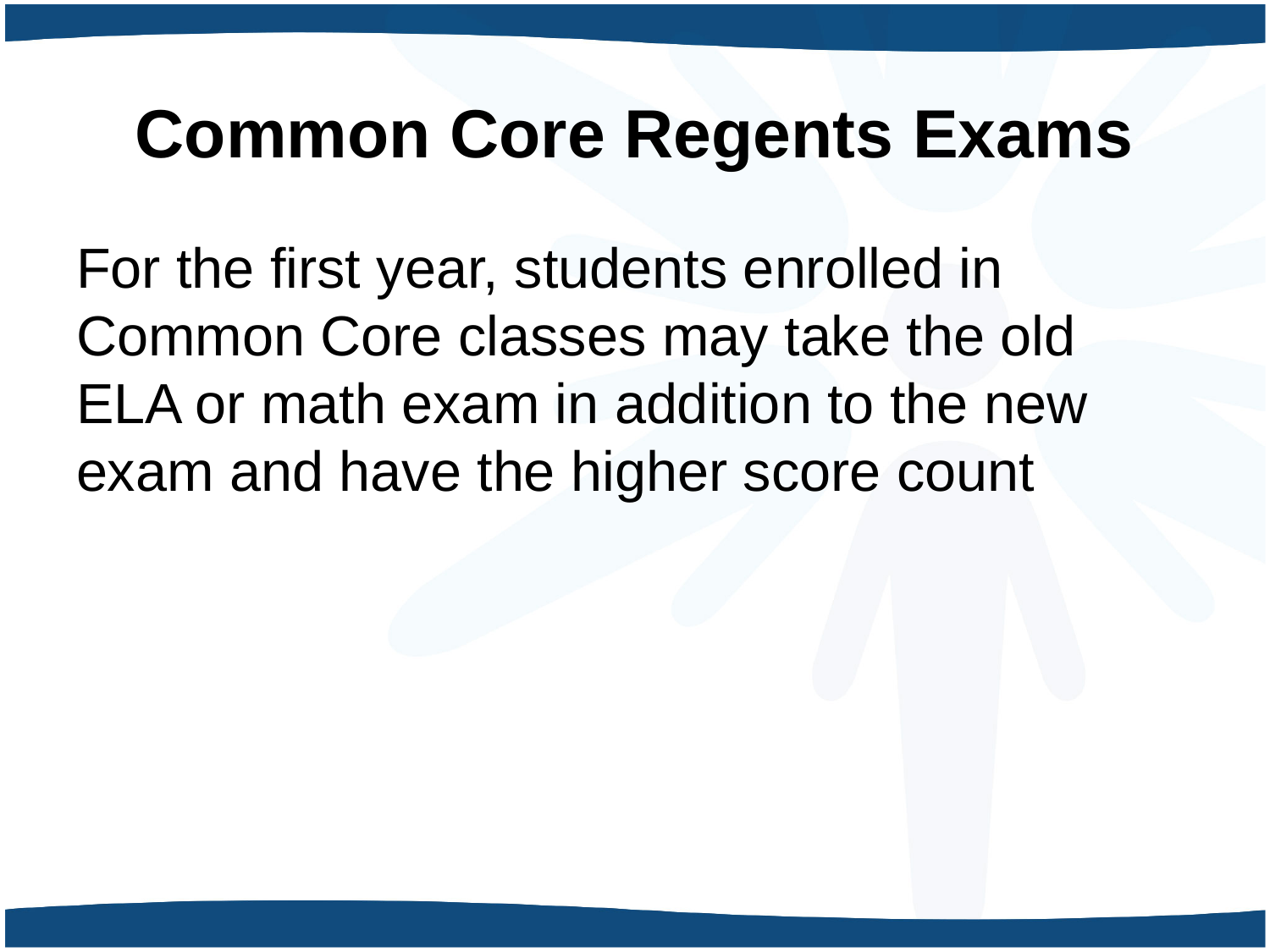

# Common Core Regents Exams
For the first year, students enrolled in Common Core classes may take the old ELA or math exam in addition to the new exam and have the higher score count